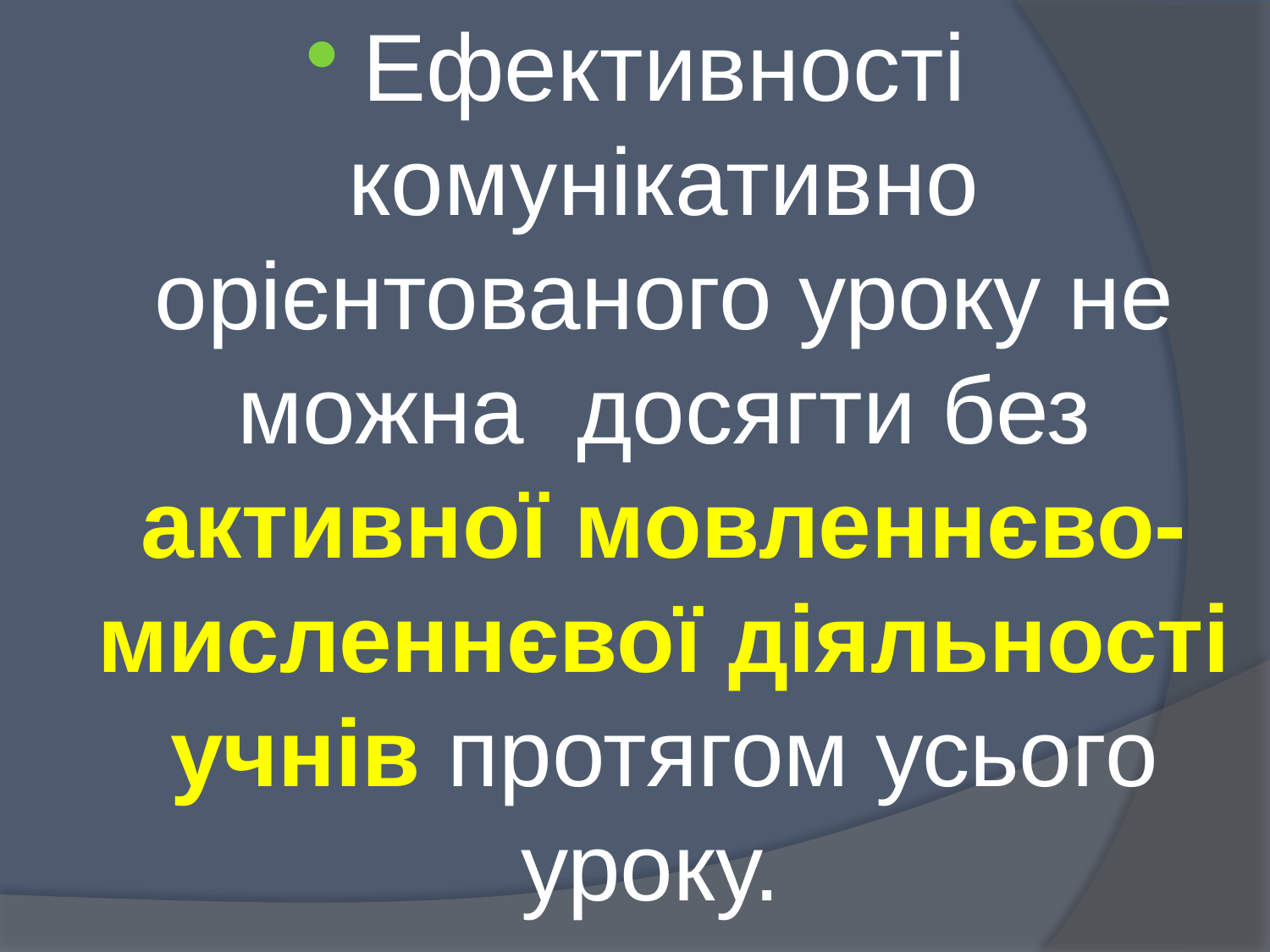

Ефективності комунікативно орієнтованого уроку не можна  досягти без активної мовленнєво-мисленнєвої діяльності учнів протягом усього уроку.